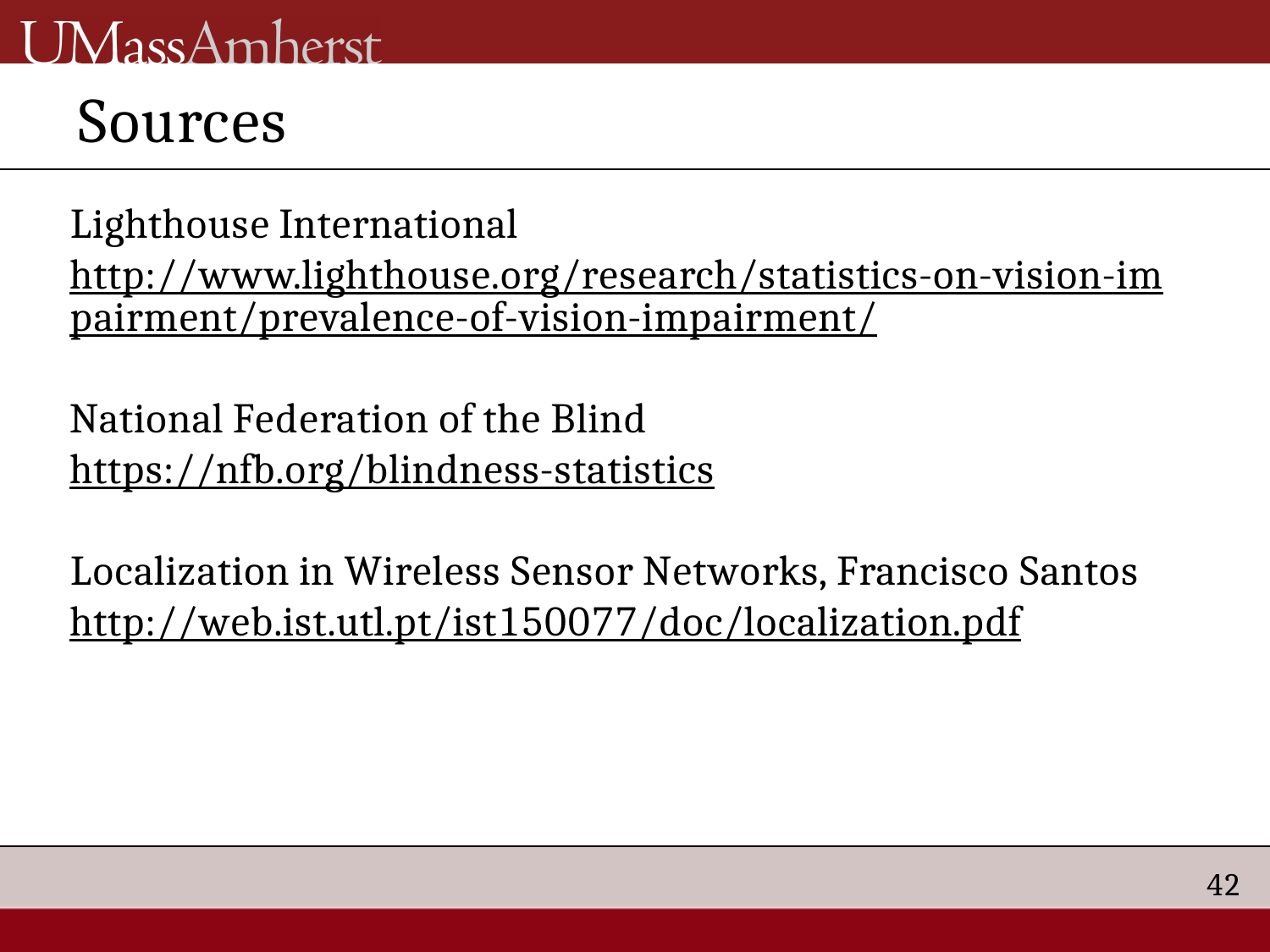

# Sources
Lighthouse International
http://www.lighthouse.org/research/statistics-on-vision-impairment/prevalence-of-vision-impairment/

National Federation of the Blind
https://nfb.org/blindness-statistics

Localization in Wireless Sensor Networks, Francisco Santos
http://web.ist.utl.pt/ist150077/doc/localization.pdf
42